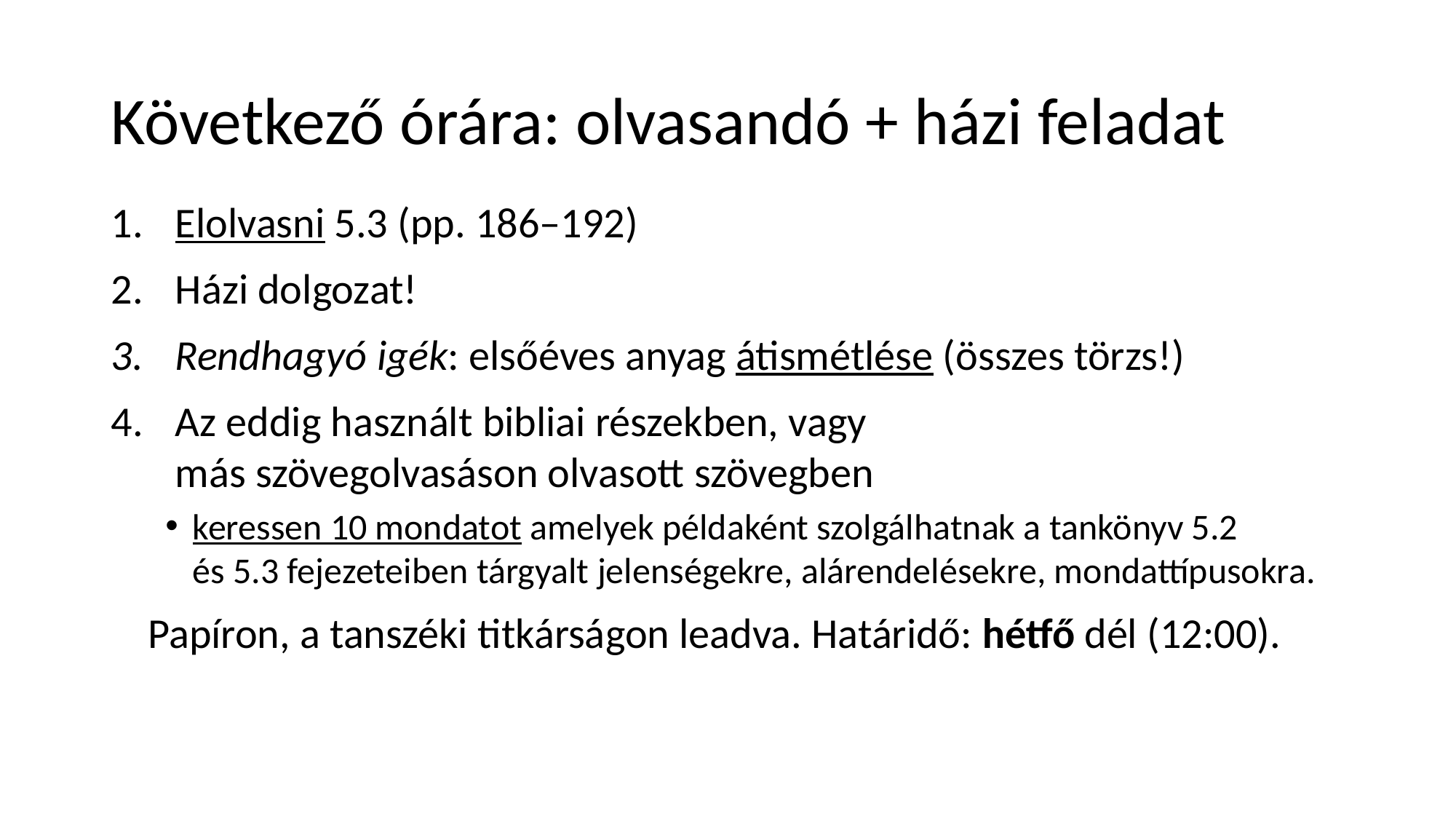

# Következő órára: olvasandó + házi feladat
Elolvasni 5.3 (pp. 186–192)
Házi dolgozat!
Rendhagyó igék: elsőéves anyag átismétlése (összes törzs!)
Az eddig használt bibliai részekben, vagy
más szövegolvasáson olvasott szövegben
keressen 10 mondatot amelyek példaként szolgálhatnak a tankönyv 5.2
és 5.3 fejezeteiben tárgyalt jelenségekre, alárendelésekre, mondattípusokra.
Papíron, a tanszéki titkárságon leadva. Határidő: hétfő dél (12:00).